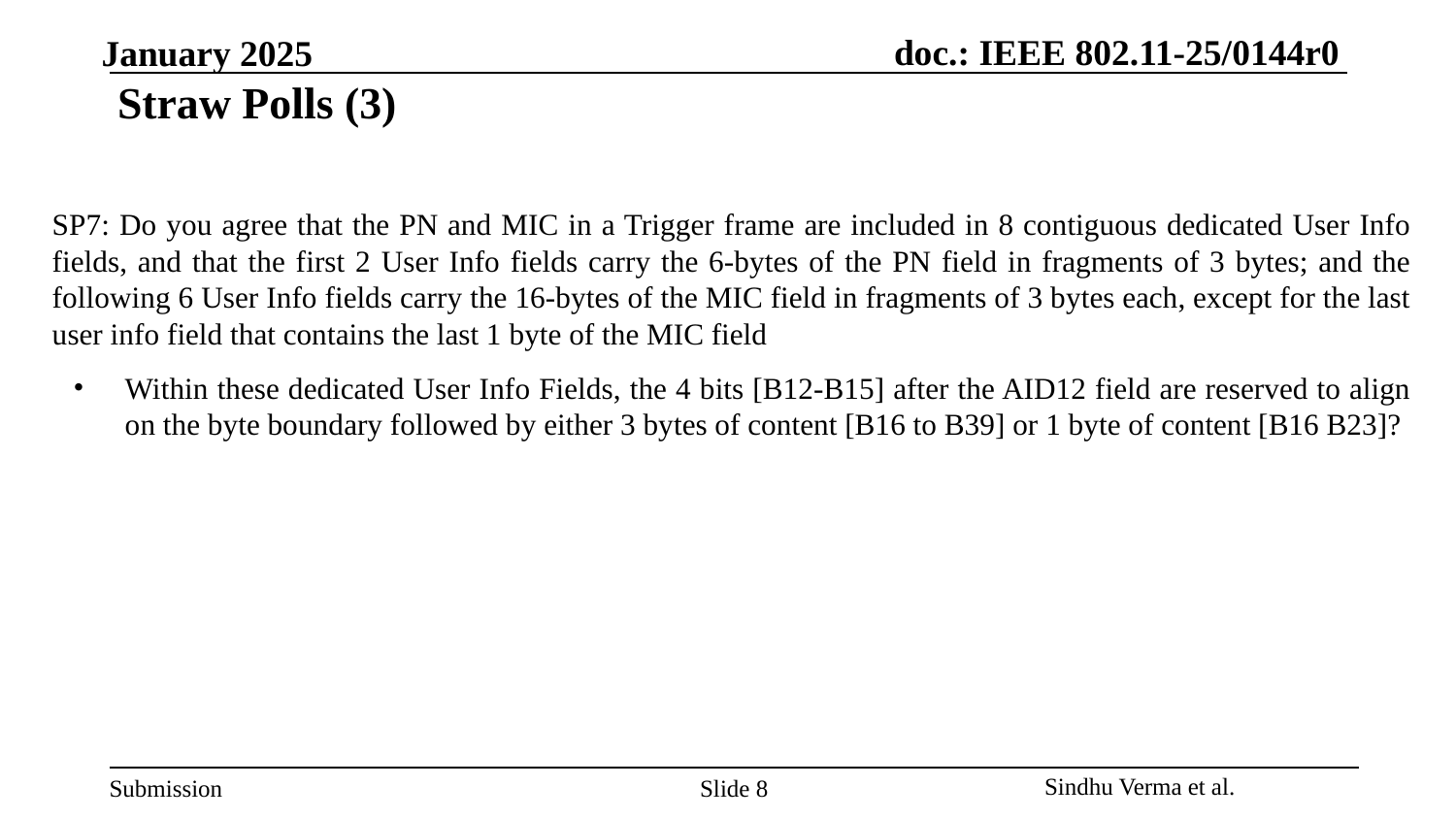

# Straw Polls (3)

SP7: Do you agree that the PN and MIC in a Trigger frame are included in 8 contiguous dedicated User Info fields, and that the first 2 User Info fields carry the 6-bytes of the PN field in fragments of 3 bytes; and the following 6 User Info fields carry the 16-bytes of the MIC field in fragments of 3 bytes each, except for the last user info field that contains the last 1 byte of the MIC field
Within these dedicated User Info Fields, the 4 bits [B12-B15] after the AID12 field are reserved to align on the byte boundary followed by either 3 bytes of content [B16 to B39] or 1 byte of content [B16 B23]?

Slide 8